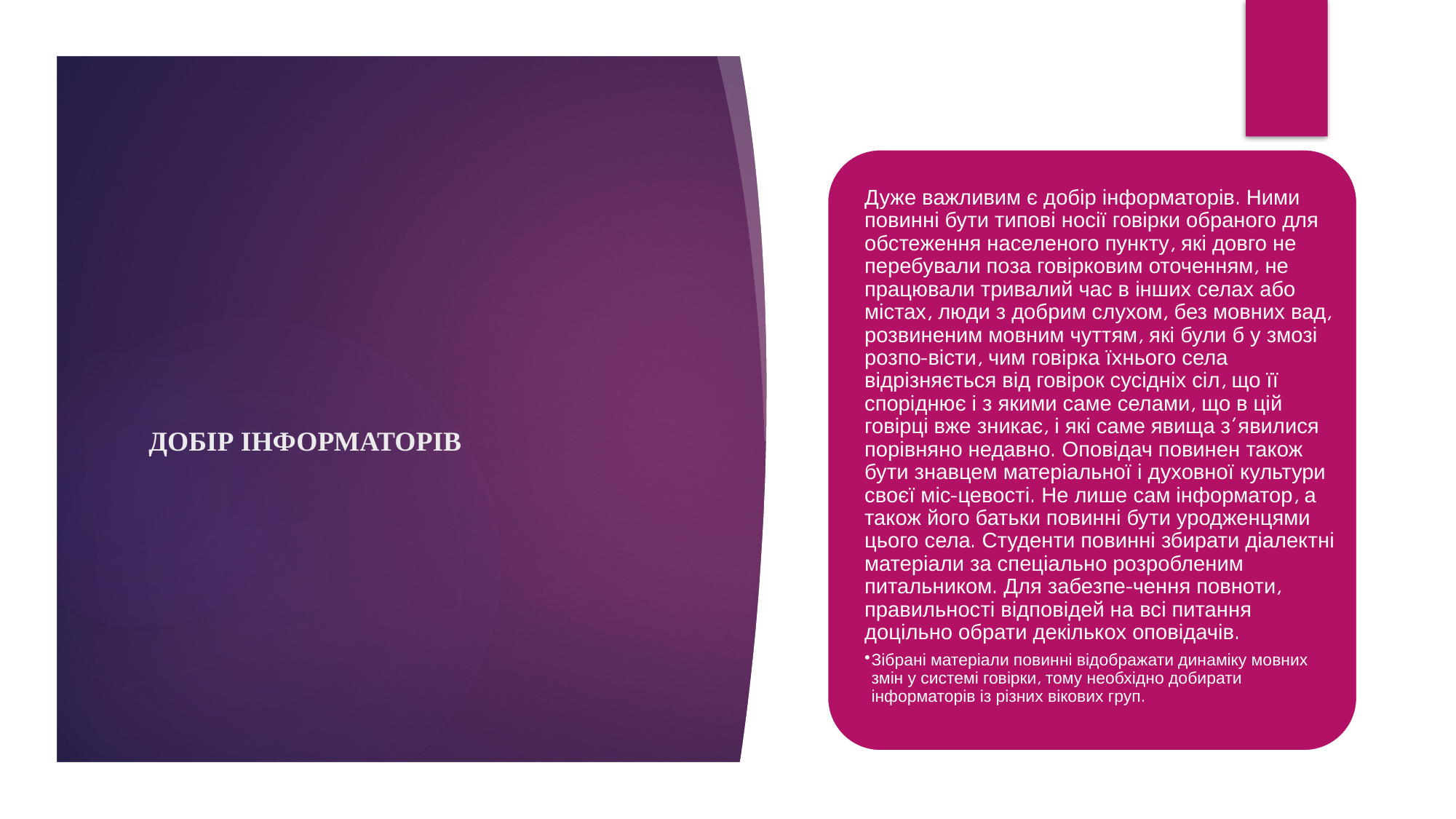

Дуже важливим є добір інформаторів. Ними повинні бути типові носії говірки обраного для обстеження населеного пункту, які довго не перебували поза говірковим оточенням, не працювали тривалий час в інших селах або містах, люди з добрим слухом, без мовних вад, розвиненим мовним чуттям, які були б у змозі розпо-вісти, чим говірка їхнього села відрізняється від говірок сусідніх сіл, що її споріднює і з якими саме селами, що в цій говірці вже зникає, і які саме явища з’явилися порівняно недавно. Оповідач повинен також бути знавцем матеріальної і духовної культури своєї міс-цевості. Не лише сам інформатор, а також його батьки повинні бути уродженцями цього села. Студенти повинні збирати діалектні матеріали за спеціально розробленим питальником. Для забезпе-чення повноти, правильності відповідей на всі питання доцільно обрати декількох оповідачів.
Зібрані матеріали повинні відображати динаміку мовних змін у системі говірки, тому необхідно добирати інформаторів із різних вікових груп.
# ДОБІР ІНФОРМАТОРІВ